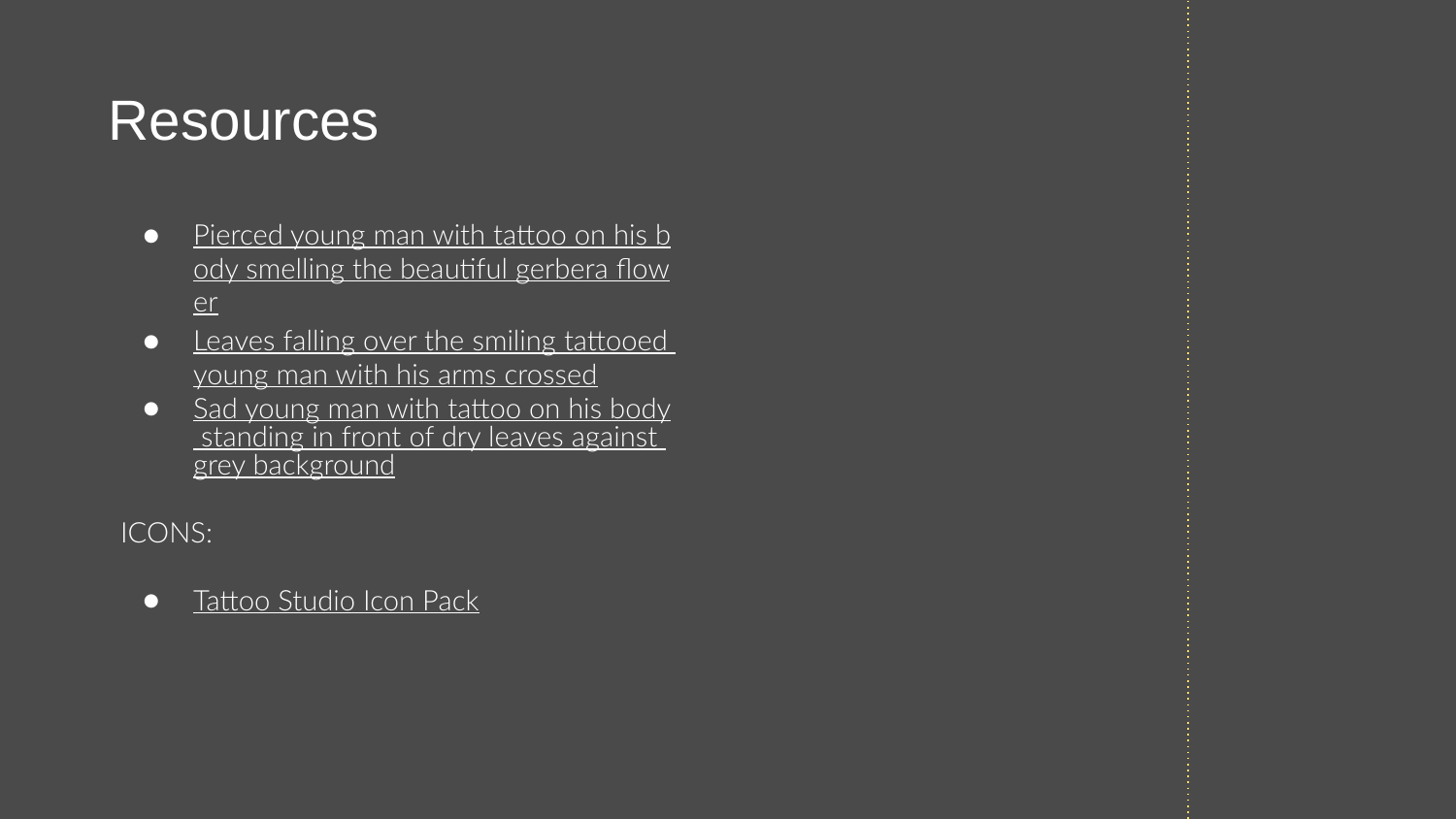

# Resources
Pierced young man with tattoo on his body smelling the beautiful gerbera flower
Leaves falling over the smiling tattooed young man with his arms crossed
Sad young man with tattoo on his body standing in front of dry leaves against grey background

ICONS:

Tattoo Studio Icon Pack